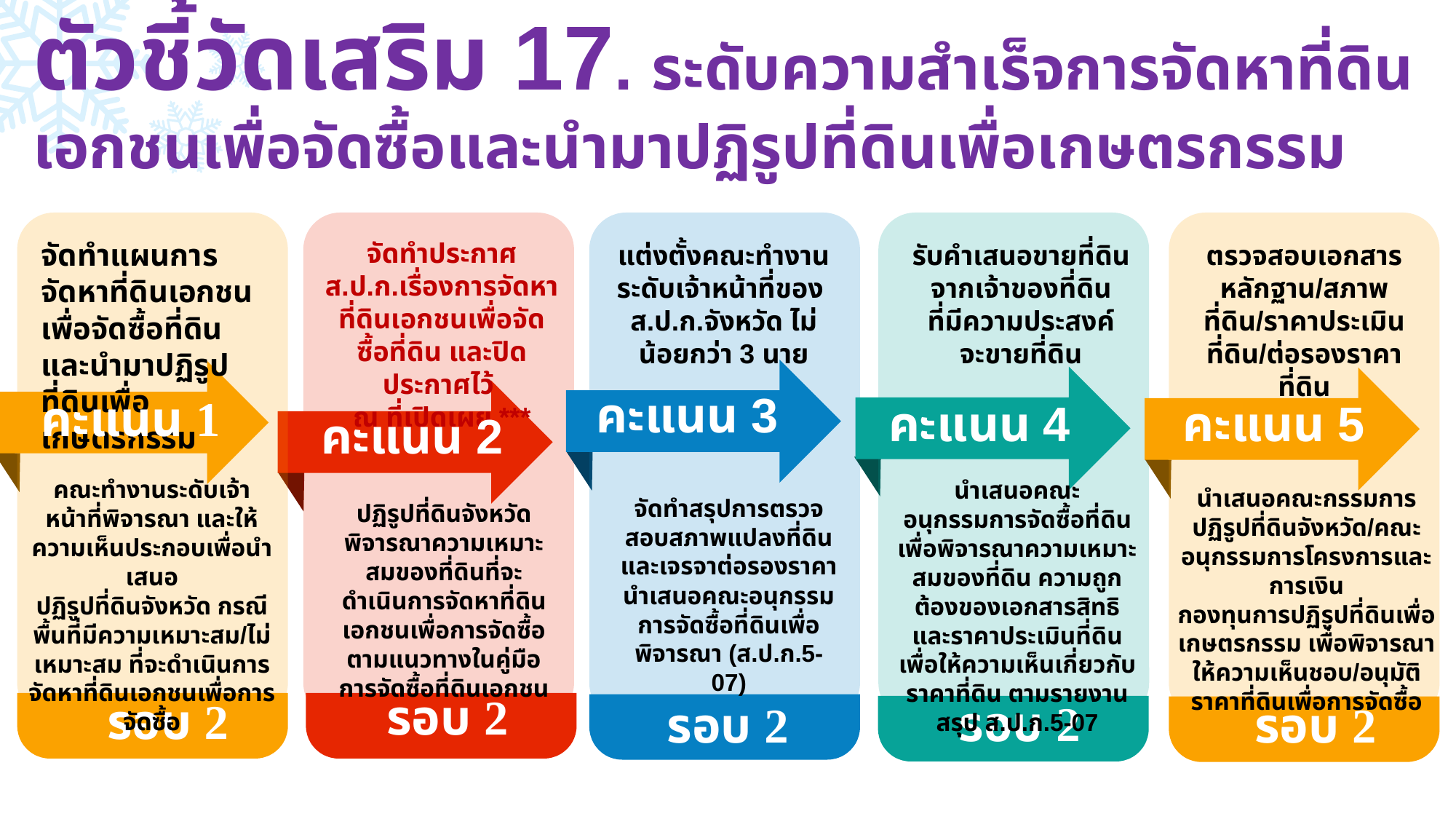

ตัวชี้วัดเสริม 17. ระดับความสำเร็จการจัดหาที่ดินเอกชนเพื่อจัดซื้อและนำมาปฏิรูปที่ดินเพื่อเกษตรกรรม

จัดทำแผนการจัดหาที่ดินเอกชนเพื่อจัดซื้อที่ดินและนำมาปฏิรูปที่ดินเพื่อเกษตรกรรม
จัดทำประกาศ ส.ป.ก.เรื่องการจัดหาที่ดินเอกชนเพื่อจัดซื้อที่ดิน และปิดประกาศไว้
ณ ที่เปิดเผย ***
แต่งตั้งคณะทำงาน
ระดับเจ้าหน้าที่ของ
ส.ป.ก.จังหวัด ไม่น้อยกว่า 3 นาย
รับคำเสนอขายที่ดิน
จากเจ้าของที่ดิน
ที่มีความประสงค์
จะขายที่ดิน
ตรวจสอบเอกสารหลักฐาน/สภาพที่ดิน/ราคาประเมินที่ดิน/ต่อรองราคาที่ดิน
คะแนน 3
คะแนน 1
คะแนน 5
คะแนน 4
คะแนน 2
คณะทำงานระดับเจ้าหน้าที่พิจารณา และให้ความเห็นประกอบเพื่อนำเสนอ
ปฏิรูปที่ดินจังหวัด กรณีพื้นที่มีความเหมาะสม/ไม่เหมาะสม ที่จะดำเนินการจัดหาที่ดินเอกชนเพื่อการจัดซื้อ
นำเสนอคณะอนุกรรมการจัดซื้อที่ดินเพื่อพิจารณาความเหมาะสมของที่ดิน ความถูกต้องของเอกสารสิทธิ และราคาประเมินที่ดินเพื่อให้ความเห็นเกี่ยวกับราคาที่ดิน ตามรายงานสรุป ส.ป.ก.5-07
นำเสนอคณะกรรมการปฏิรูปที่ดินจังหวัด/คณะอนุกรรมการโครงการและการเงิน
กองทุนการปฏิรูปที่ดินเพื่อเกษตรกรรม เพื่อพิจารณาให้ความเห็นชอบ/อนุมัติราคาที่ดินเพื่อการจัดซื้อ
จัดทำสรุปการตรวจสอบสภาพแปลงที่ดินและเจรจาต่อรองราคานำเสนอคณะอนุกรรม
การจัดซื้อที่ดินเพื่อพิจารณา (ส.ป.ก.5-07)
ปฏิรูปที่ดินจังหวัดพิจารณาความเหมาะสมของที่ดินที่จะดำเนินการจัดหาที่ดินเอกชนเพื่อการจัดซื้อตามแนวทางในคู่มือการจัดซื้อที่ดินเอกชน
รอบ 2
รอบ 2
รอบ 2
รอบ 2
รอบ 2